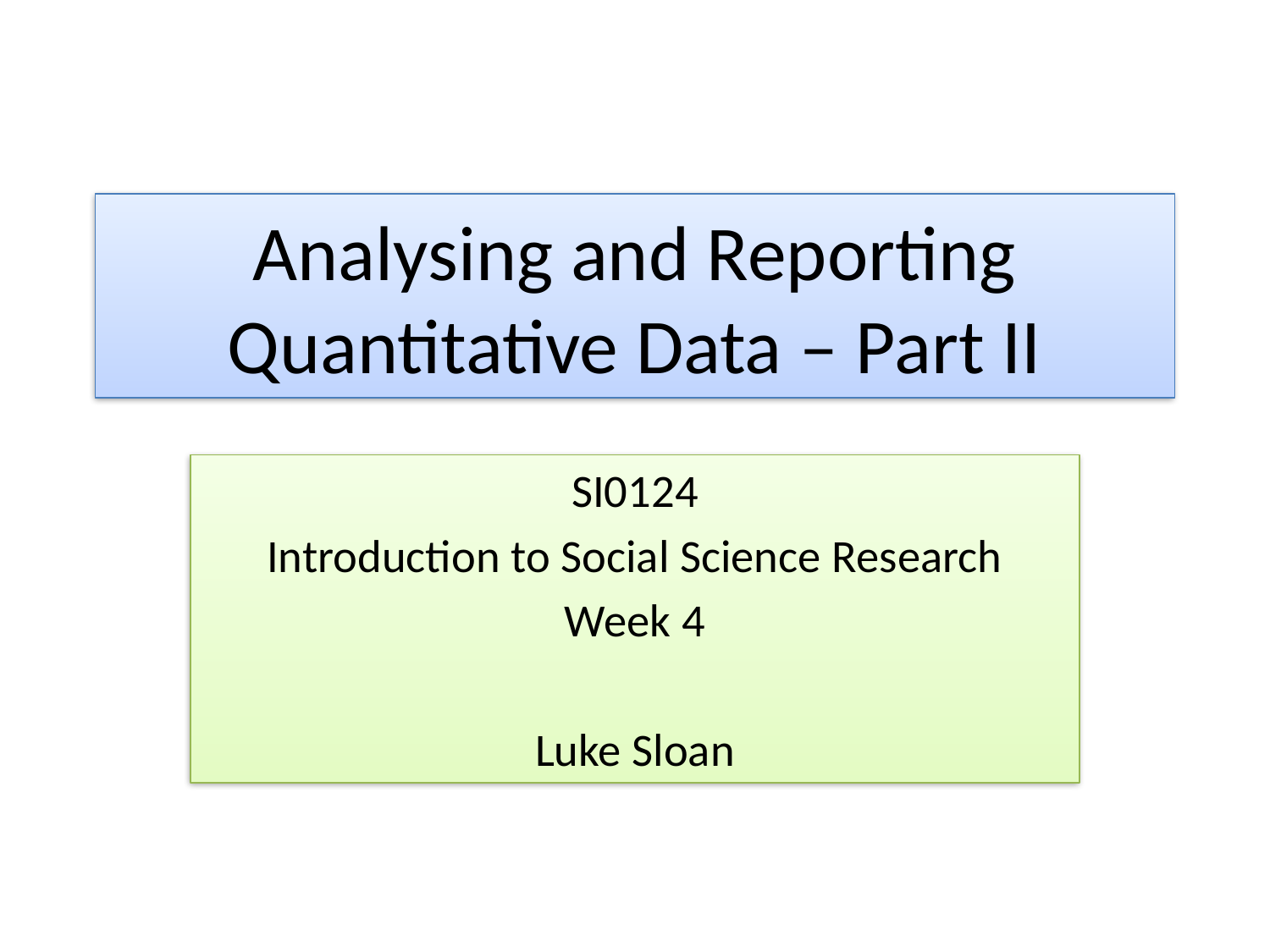

# Analysing and Reporting Quantitative Data – Part II
SI0124
Introduction to Social Science Research
Week 4

Luke Sloan